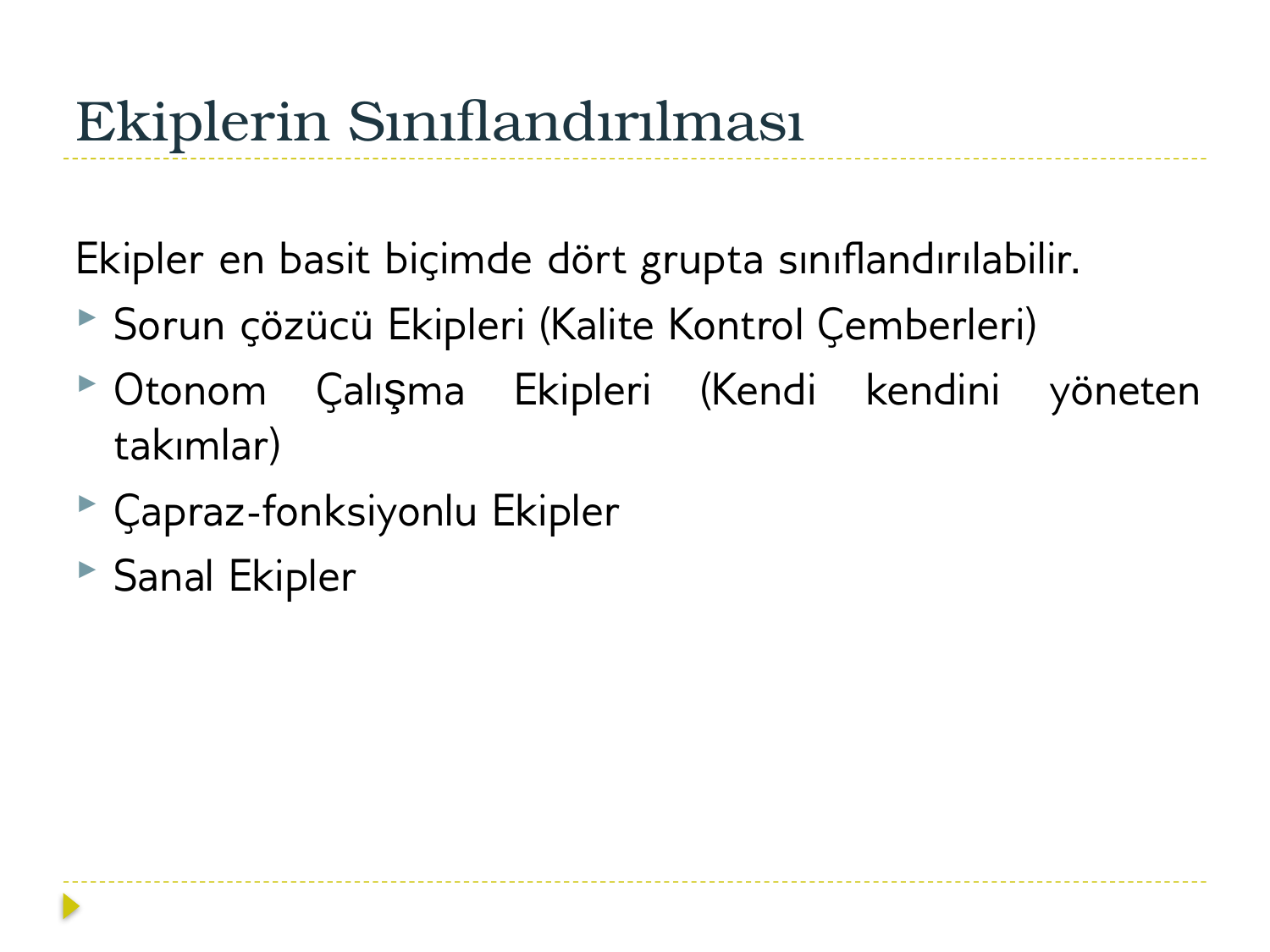

# Ekiplerin Sınıflandırılması
Ekipler en basit biçimde dört grupta sınıflandırılabilir.
Sorun çözücü Ekipleri (Kalite Kontrol Çemberleri)
Otonom Çalışma Ekipleri (Kendi kendini yöneten takımlar)
Çapraz-fonksiyonlu Ekipler
Sanal Ekipler

11